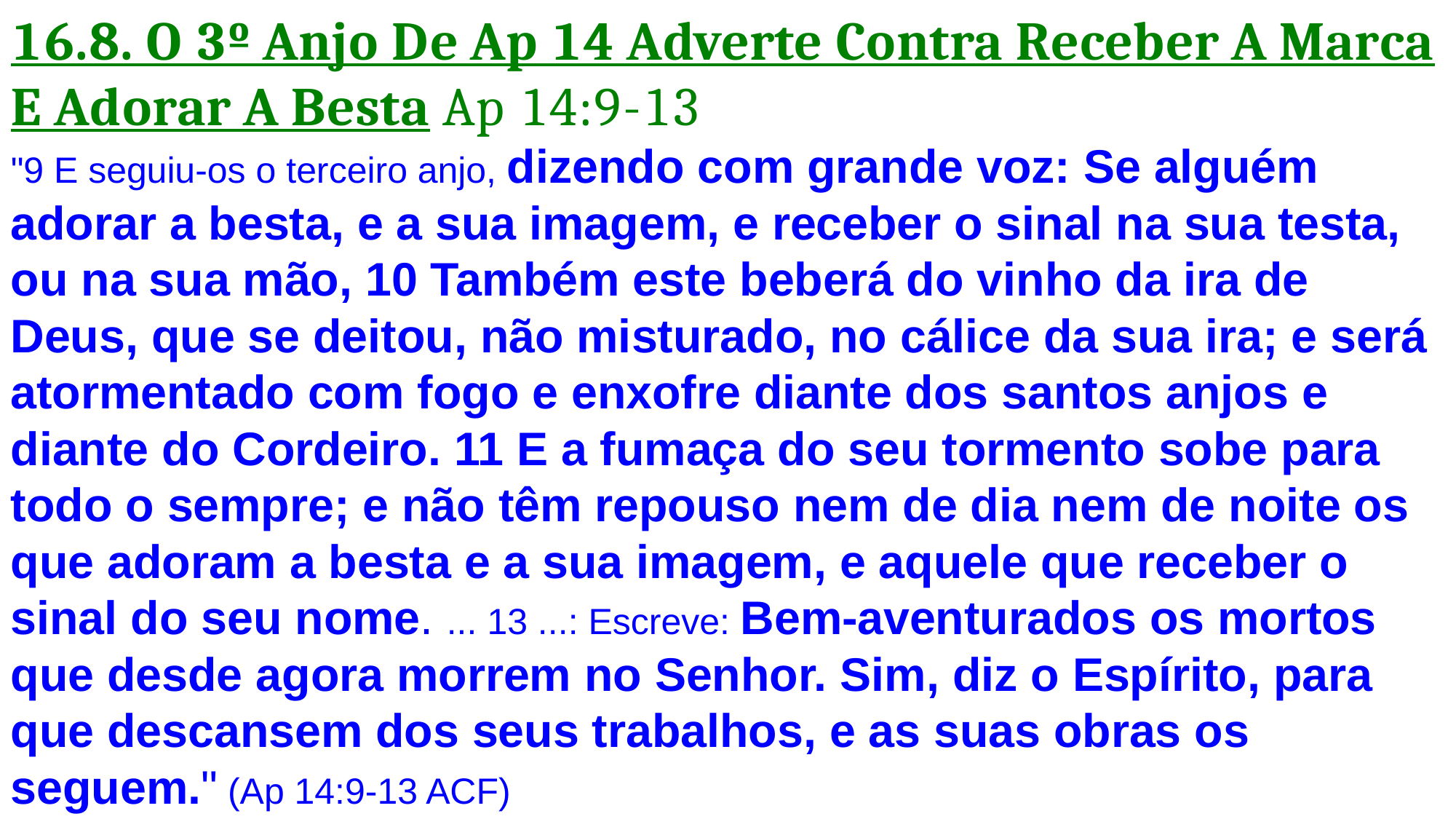

16.8. O 3º Anjo De Ap 14 Adverte Contra Receber A Marca E Adorar A Besta Ap 14:9-13
"9 E seguiu-os o terceiro anjo, dizendo com grande voz: Se alguém adorar a besta, e a sua imagem, e receber o sinal na sua testa, ou na sua mão, 10 Também este beberá do vinho da ira de Deus, que se deitou, não misturado, no cálice da sua ira; e será atormentado com fogo e enxofre diante dos santos anjos e diante do Cordeiro. 11 E a fumaça do seu tormento sobe para todo o sempre; e não têm repouso nem de dia nem de noite os que adoram a besta e a sua imagem, e aquele que receber o sinal do seu nome. ... 13 ...: Escreve: Bem-aventurados os mortos que desde agora morrem no Senhor. Sim, diz o Espírito, para que descansem dos seus trabalhos, e as suas obras os seguem." (Ap 14:9-13 ACF)